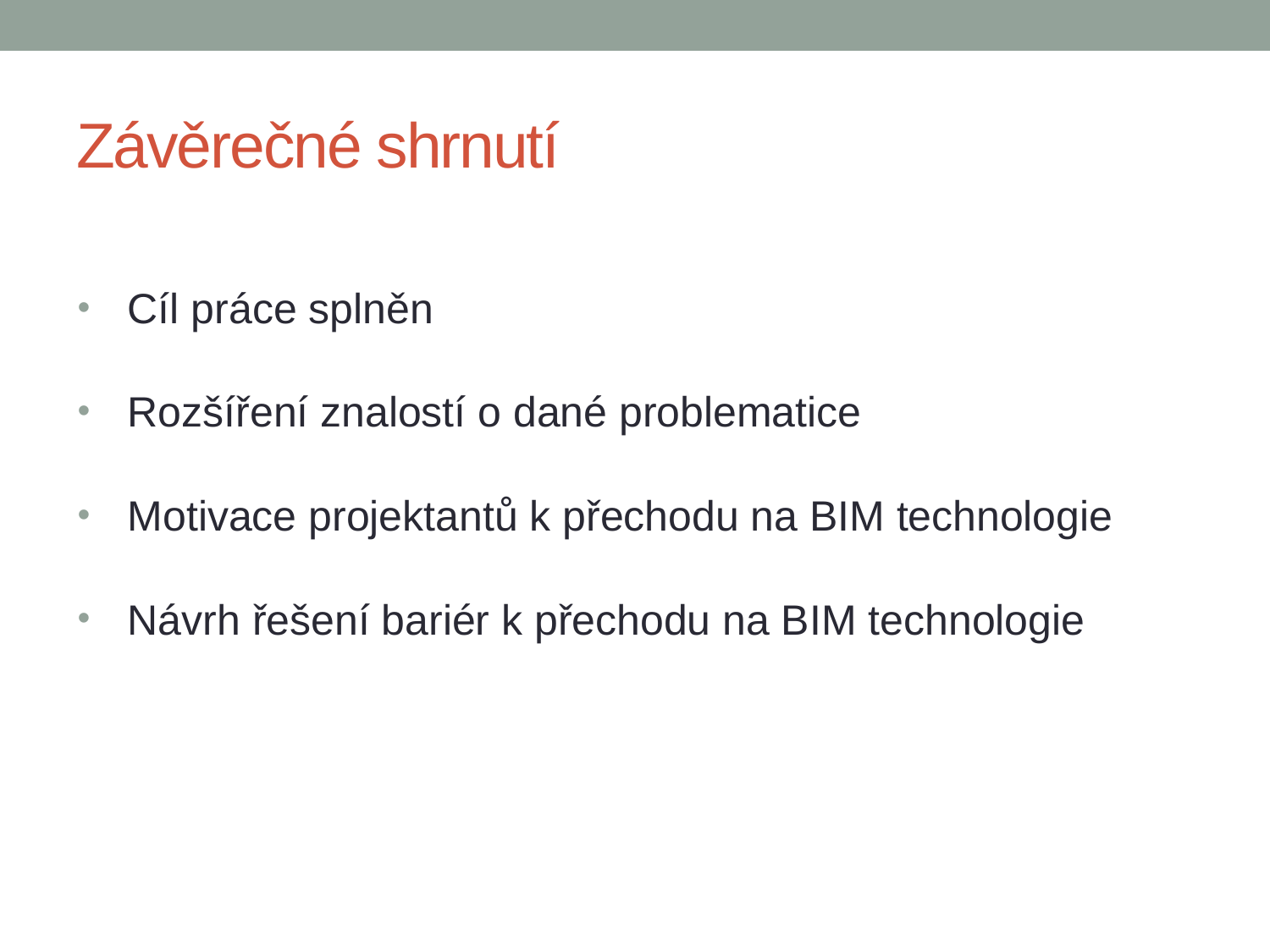

# Závěrečné shrnutí
Cíl práce splněn
Rozšíření znalostí o dané problematice
Motivace projektantů k přechodu na BIM technologie
Návrh řešení bariér k přechodu na BIM technologie